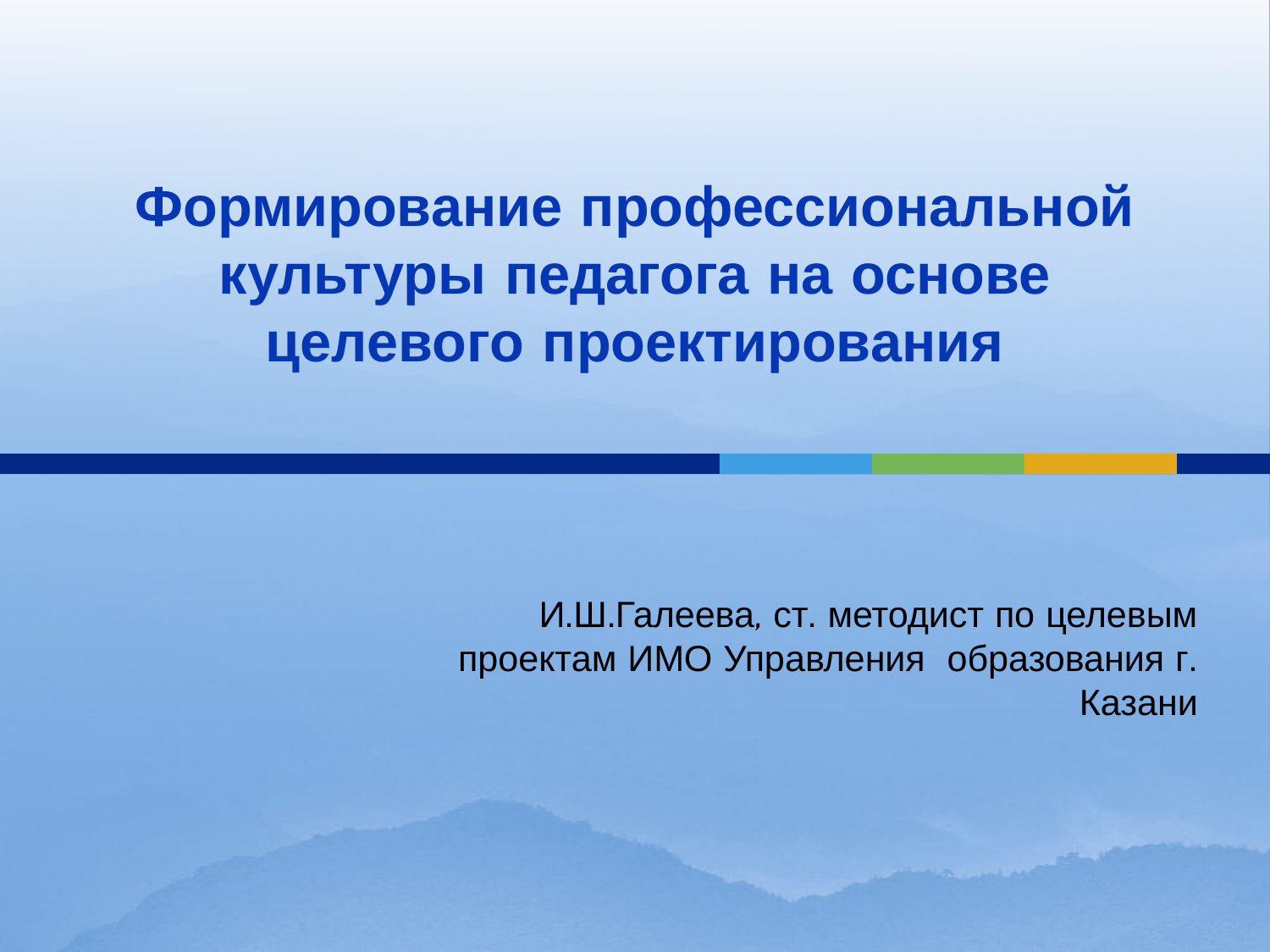

# Формирование профессиональной культуры педагога на основе целевого проектирования
И.Ш.Галеева, ст. методист по целевым проектам ИМО Управления  образования г. Казани